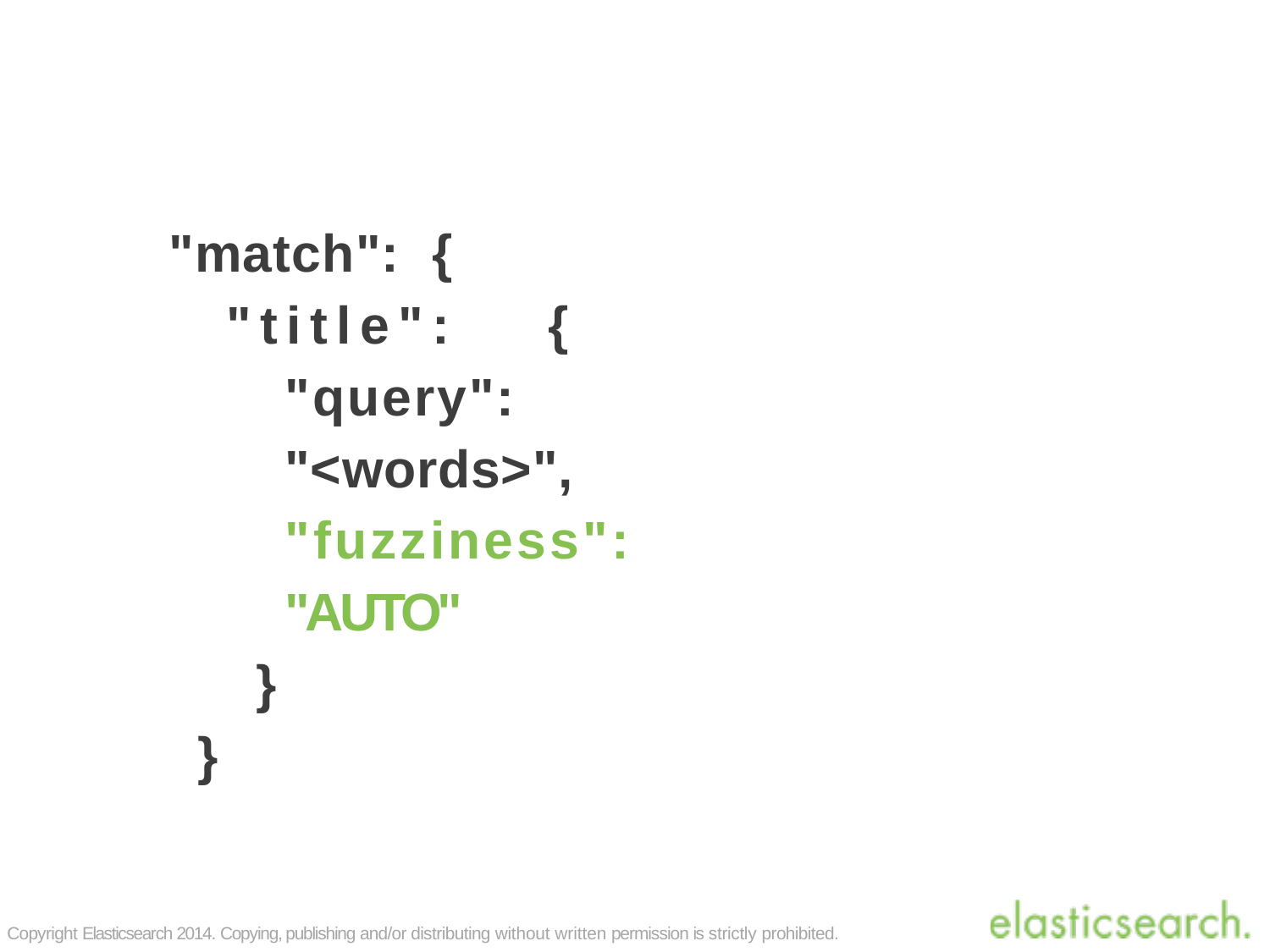

"match":	{
"title":	{
"query":	"<words>",  "fuzziness":	"AUTO"
}
}
Copyright Elasticsearch 2014. Copying, publishing and/or distributing without written permission is strictly prohibited.